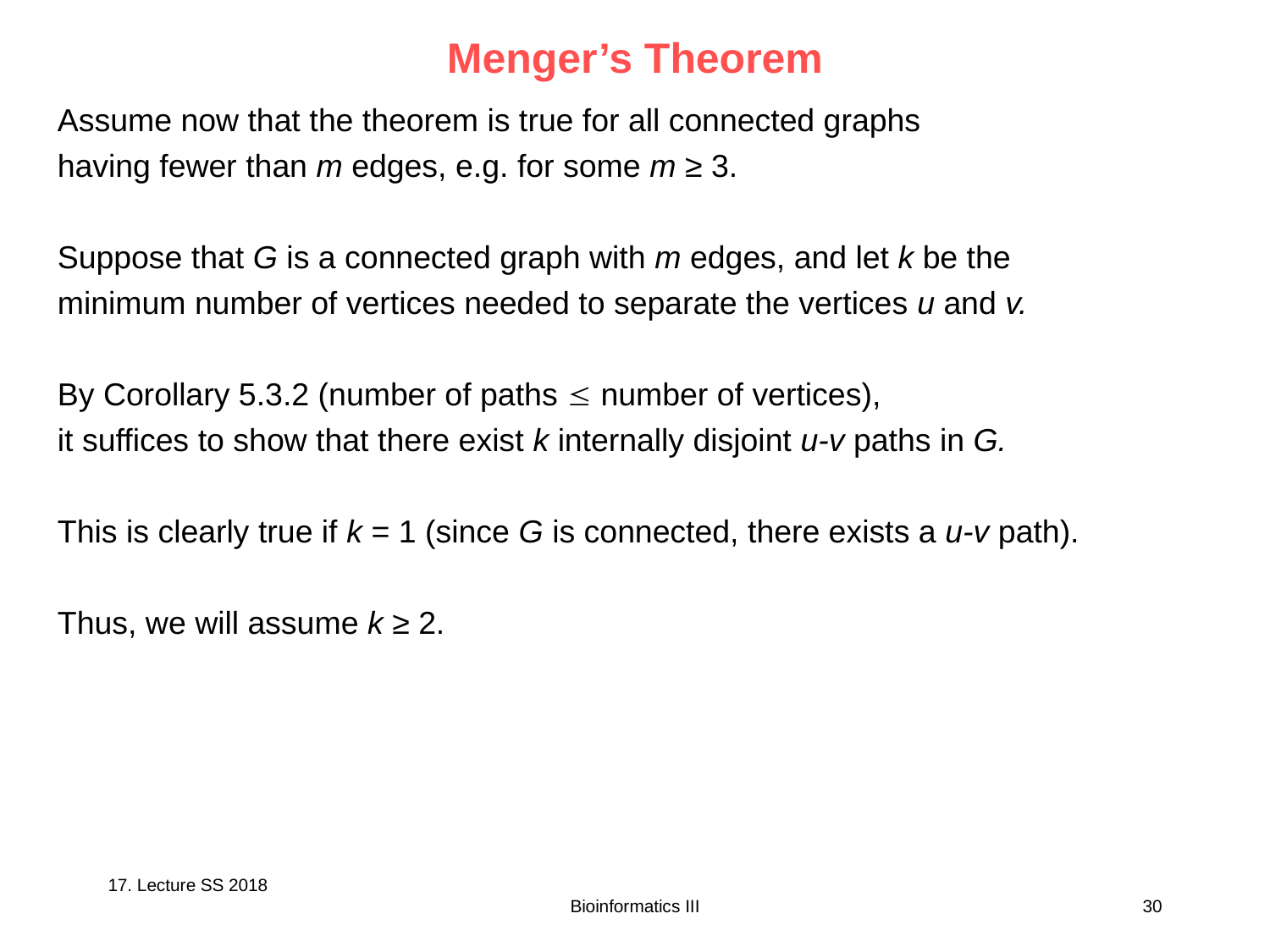

# Menger’s Theorem
Assume now that the theorem is true for all connected graphs
having fewer than m edges, e.g. for some m ≥ 3.

Suppose that G is a connected graph with m edges, and let k be the
minimum number of vertices needed to separate the vertices u and v.

By Corollary 5.3.2 (number of paths ≤ number of vertices),
it suffices to show that there exist k internally disjoint u-v paths in G.

This is clearly true if k = 1 (since G is connected, there exists a u-v path).

Thus, we will assume k ≥ 2.
17. Lecture SS 2018

Bioinformatics III

30